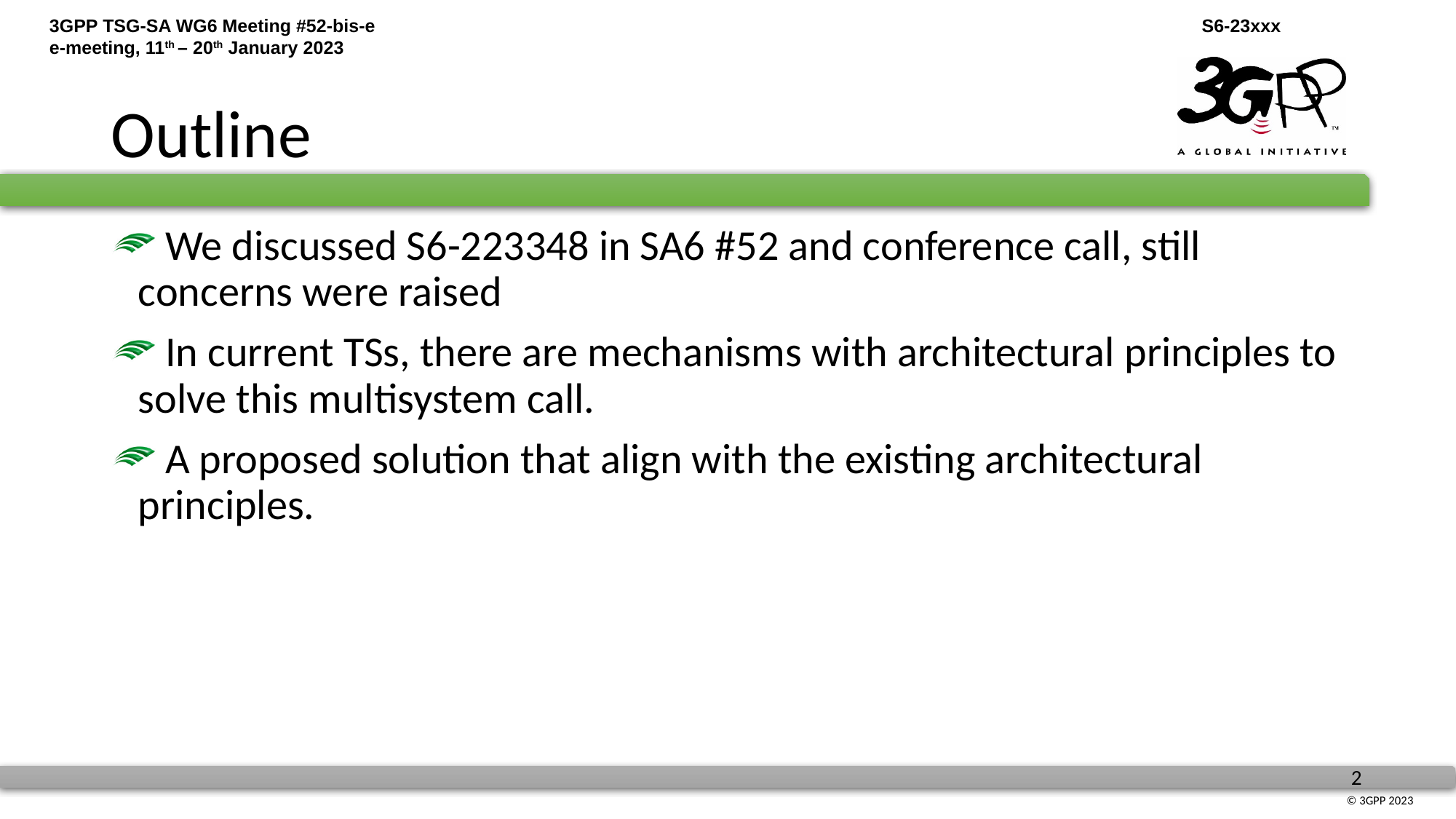

# Outline
 We discussed S6-223348 in SA6 #52 and conference call, still concerns were raised
 In current TSs, there are mechanisms with architectural principles to solve this multisystem call.
 A proposed solution that align with the existing architectural principles.